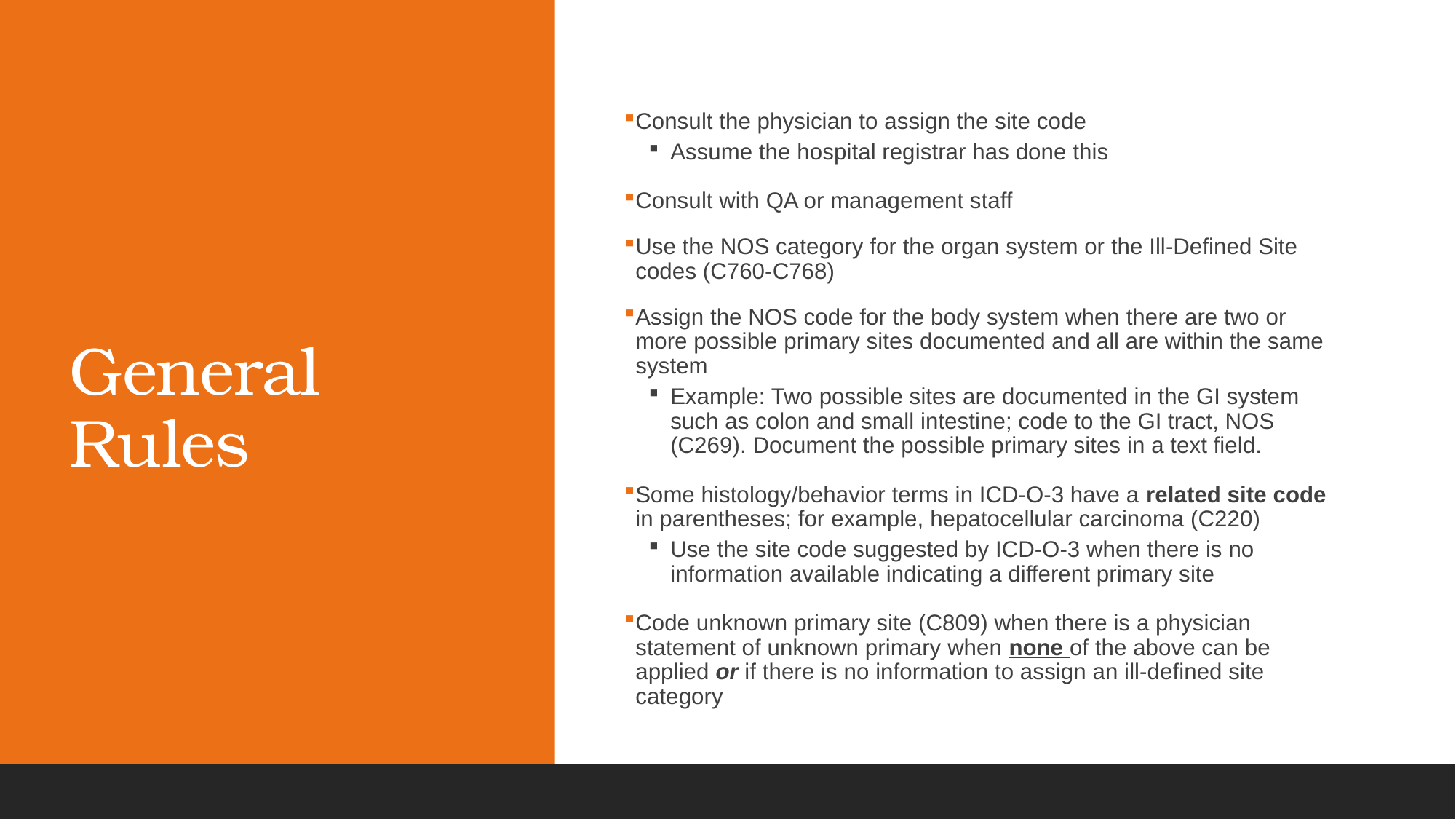

# General Rules
Consult the physician to assign the site code
Assume the hospital registrar has done this
Consult with QA or management staff
Use the NOS category for the organ system or the Ill-Defined Site codes (C760-C768)
Assign the NOS code for the body system when there are two or more possible primary sites documented and all are within the same system
Example: Two possible sites are documented in the GI system such as colon and small intestine; code to the GI tract, NOS (C269). Document the possible primary sites in a text field.
Some histology/behavior terms in ICD-O-3 have a related site code in parentheses; for example, hepatocellular carcinoma (C220)
Use the site code suggested by ICD-O-3 when there is no information available indicating a different primary site
Code unknown primary site (C809) when there is a physician statement of unknown primary when none of the above can be applied or if there is no information to assign an ill-defined site category